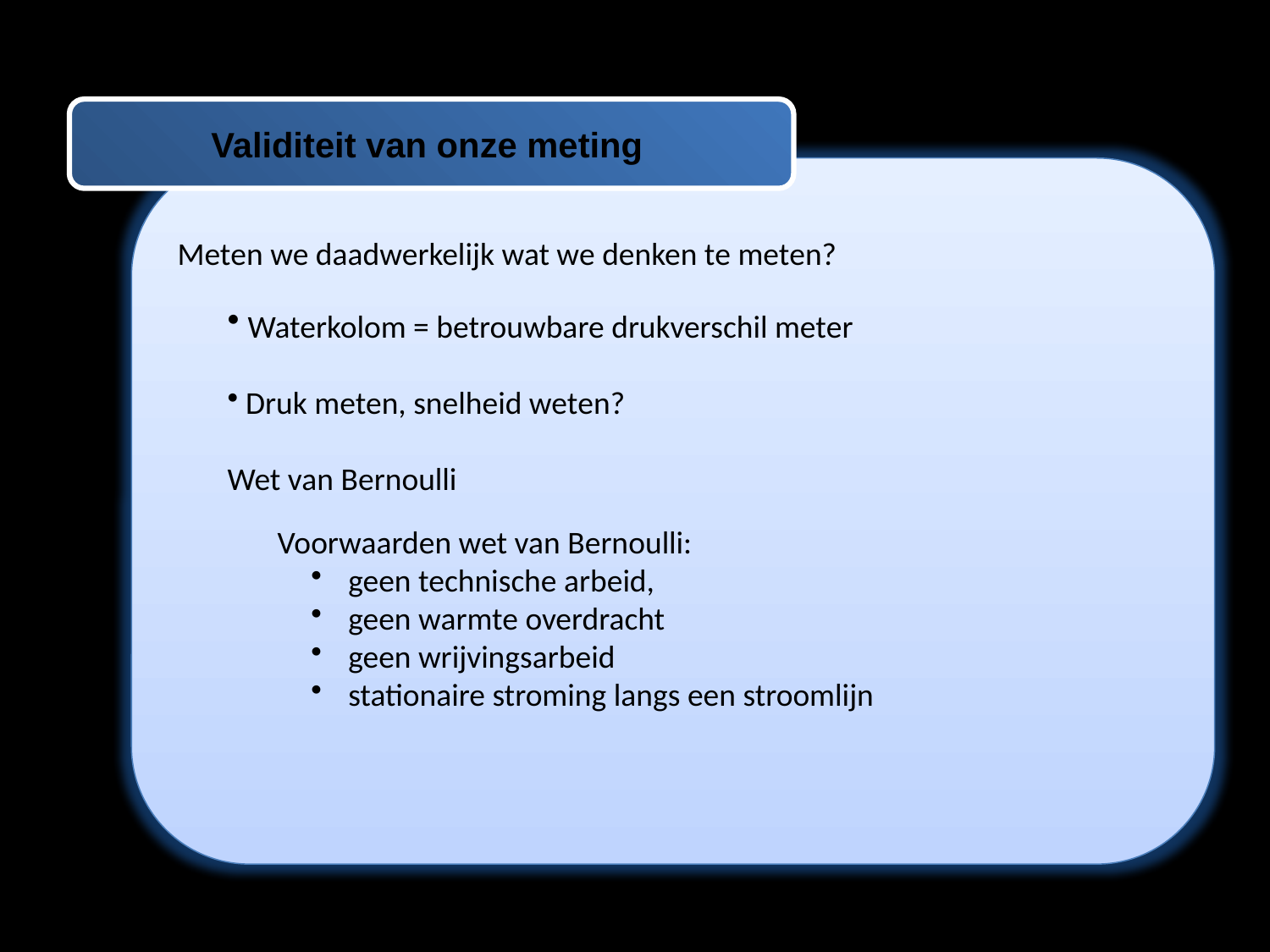

Validiteit van onze meting

Meten we daadwerkelijk wat we denken te meten?
 Waterkolom = betrouwbare drukverschil meter

 Druk meten, snelheid weten?
Wet van Bernoulli
Voorwaarden wet van Bernoulli:
 geen technische arbeid,
 geen warmte overdracht
 geen wrijvingsarbeid
 stationaire stroming langs een stroomlijn